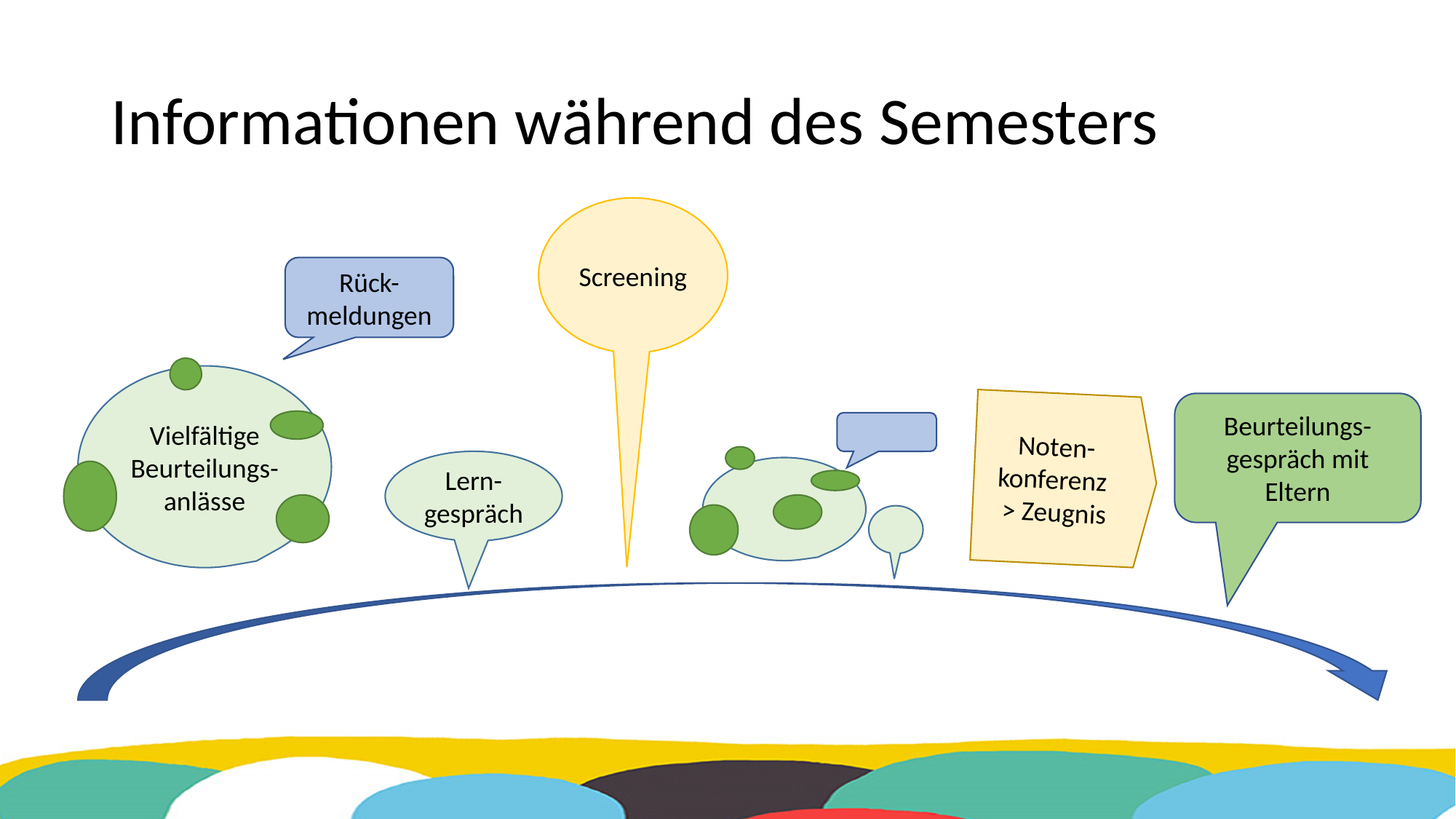

# Informationen während des Semesters
Screening
Rück-meldungen

Vielfältige Beurteilungs-anlässe
Beurteilungs-gespräch mit Eltern
Noten-konferenz
> Zeugnis

Lern-gespräch